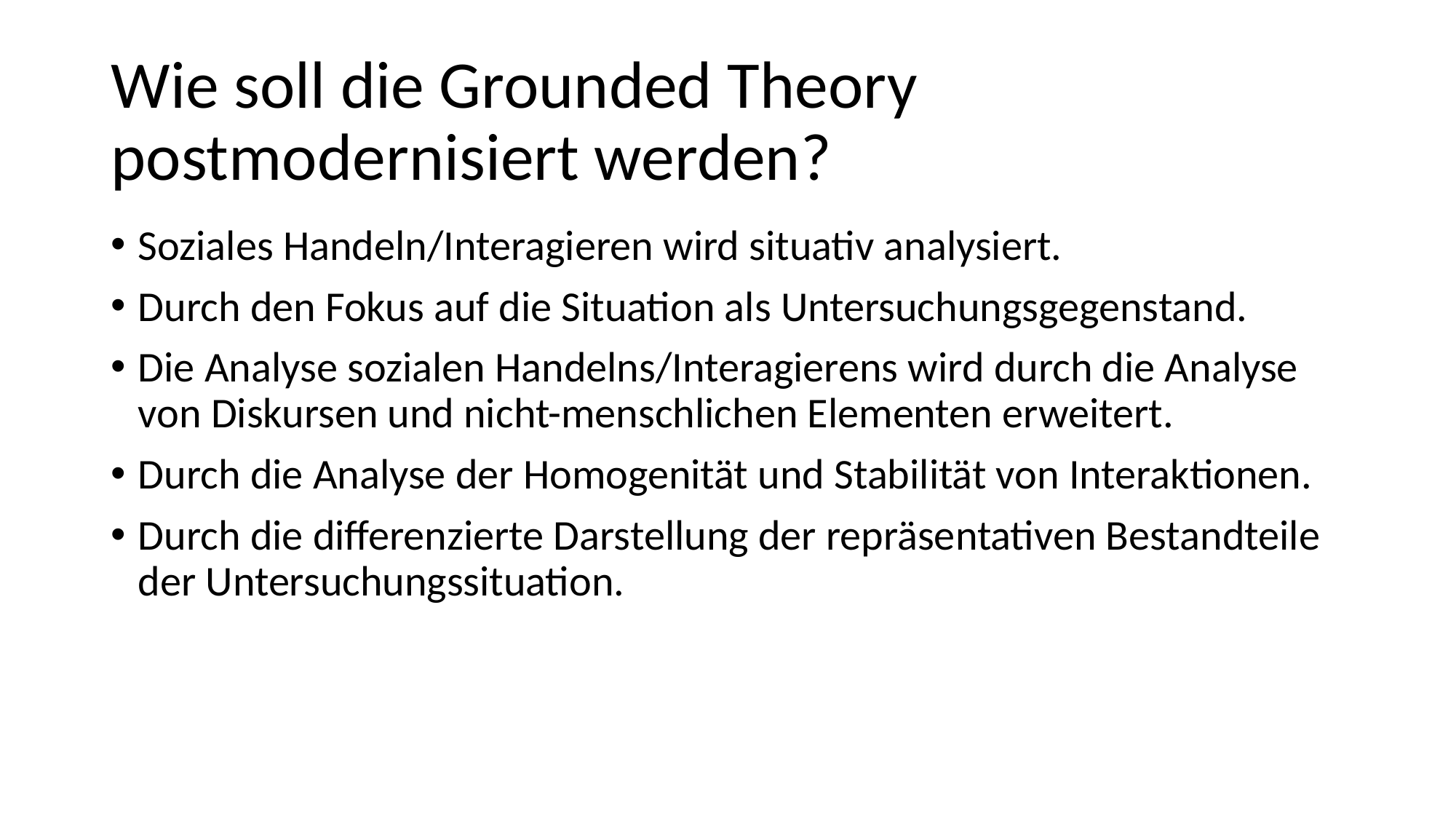

# Wie soll die Grounded Theory postmodernisiert werden?
Soziales Handeln/Interagieren wird situativ analysiert.
Durch den Fokus auf die Situation als Untersuchungsgegenstand.
Die Analyse sozialen Handelns/Interagierens wird durch die Analyse von Diskursen und nicht-menschlichen Elementen erweitert.
Durch die Analyse der Homogenität und Stabilität von Interaktionen.
Durch die differenzierte Darstellung der repräsentativen Bestandteile der Untersuchungssituation.